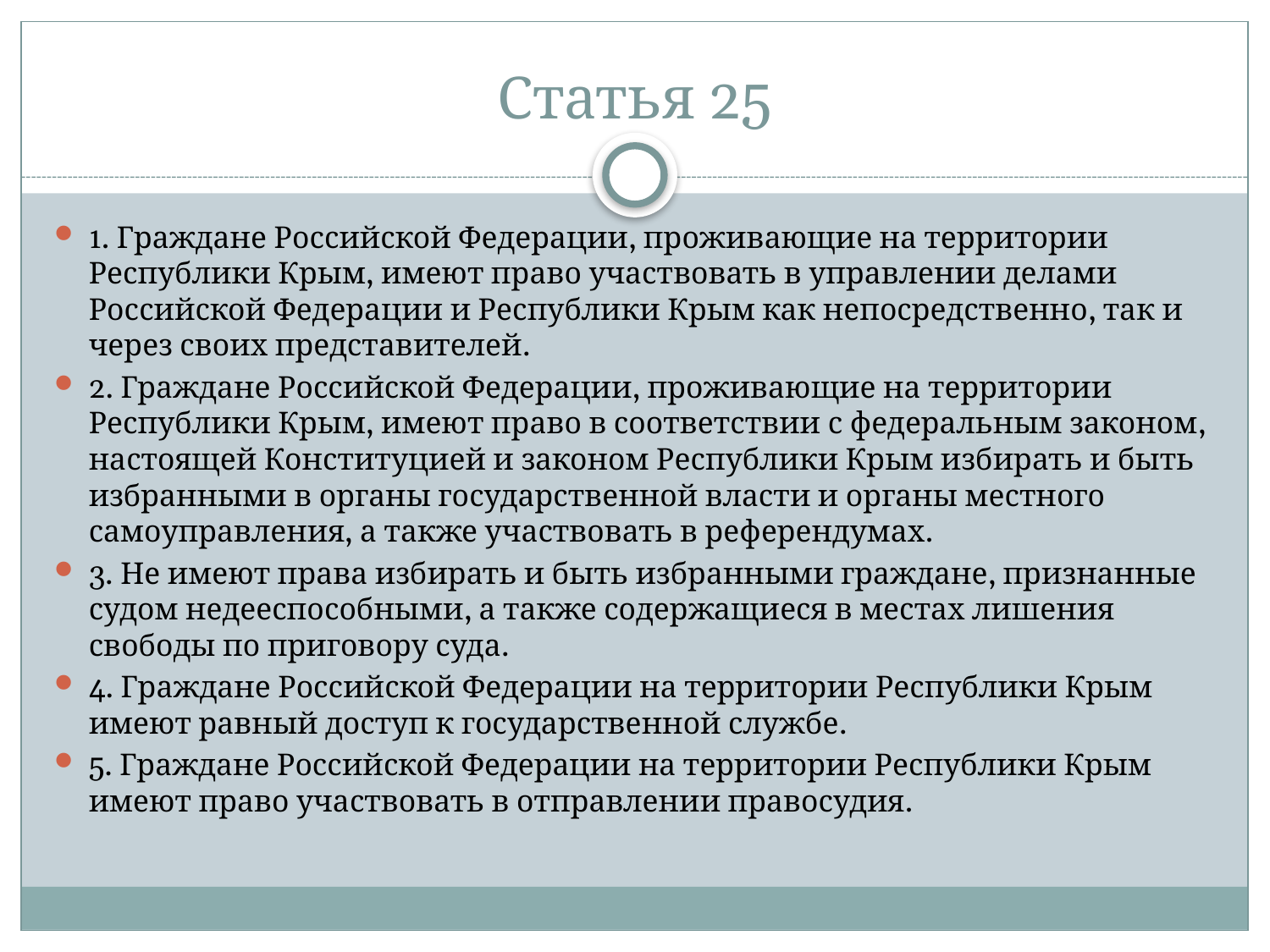

# Статья 25
1. Граждане Российской Федерации, проживающие на территории Республики Крым, имеют право участвовать в управлении делами Российской Федерации и Республики Крым как непосредственно, так и через своих представителей.
2. Граждане Российской Федерации, проживающие на территории Республики Крым, имеют право в соответствии с федеральным законом, настоящей Конституцией и законом Республики Крым избирать и быть избранными в органы государственной власти и органы местного самоуправления, а также участвовать в референдумах.
3. Не имеют права избирать и быть избранными граждане, признанные судом недееспособными, а также содержащиеся в местах лишения свободы по приговору суда.
4. Граждане Российской Федерации на территории Республики Крым имеют равный доступ к государственной службе.
5. Граждане Российской Федерации на территории Республики Крым  имеют право участвовать в отправлении правосудия.